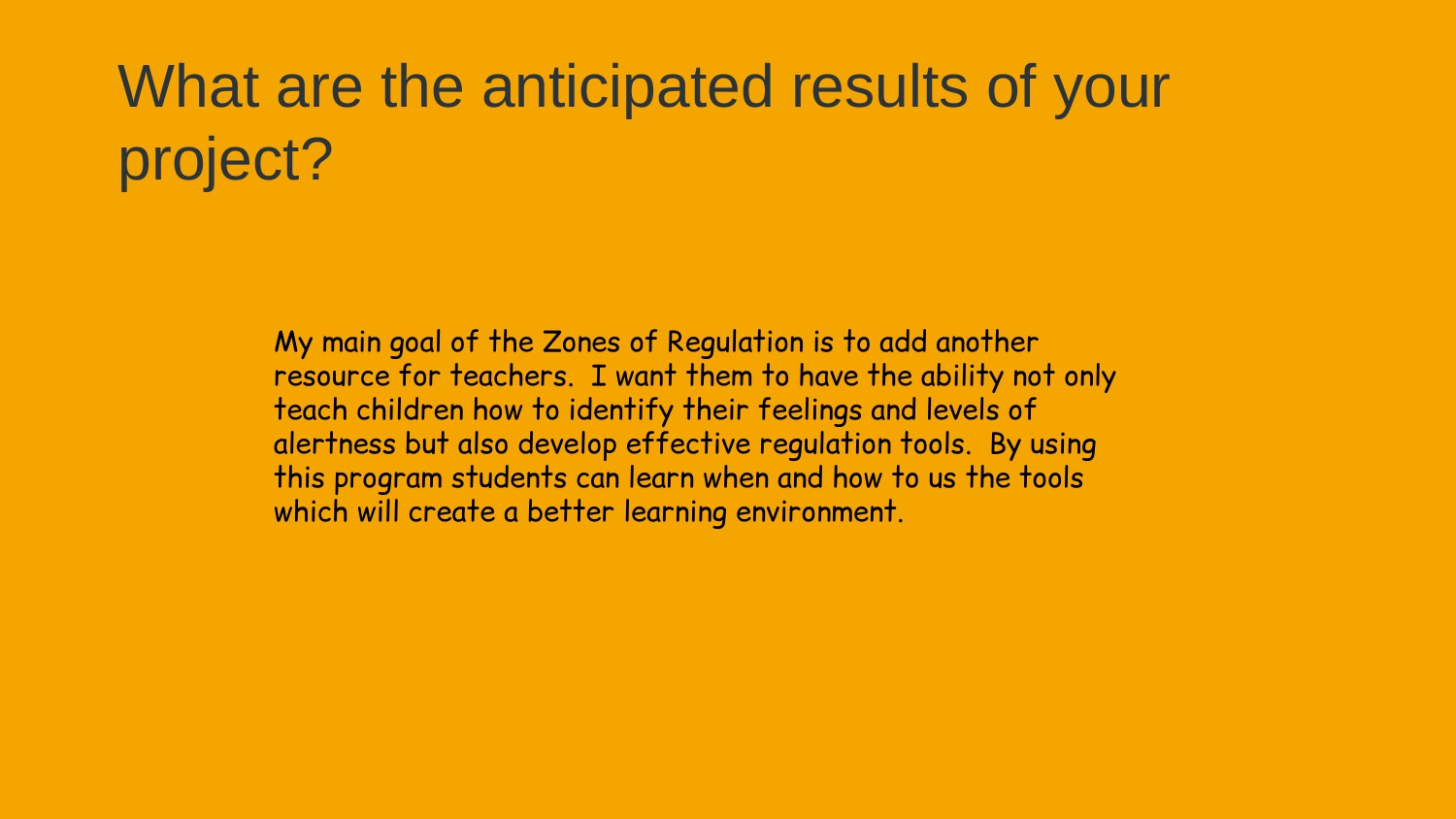

What are the anticipated results of your project?

My main goal of the Zones of Regulation is to add another resource for teachers.  I want them to have the ability not only teach children how to identify their feelings and levels of alertness but also develop effective regulation tools.  By using this program students can learn when and how to us the tools which will create a better learning environment.